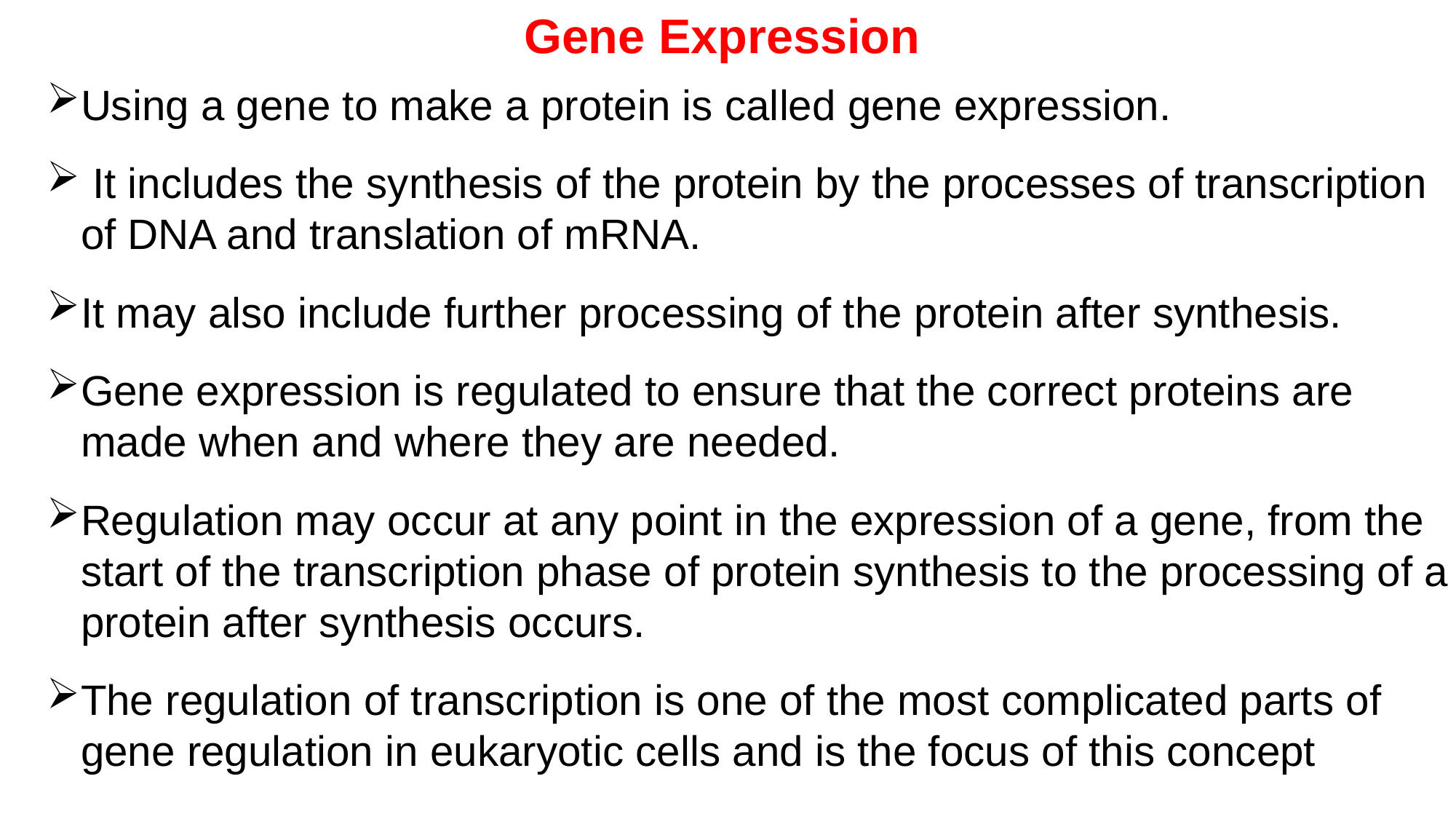

Gene Expression
Using a gene to make a protein is called gene expression.
 It includes the synthesis of the protein by the processes of transcription of DNA and translation of mRNA.
It may also include further processing of the protein after synthesis.
Gene expression is regulated to ensure that the correct proteins are made when and where they are needed.
Regulation may occur at any point in the expression of a gene, from the start of the transcription phase of protein synthesis to the processing of a protein after synthesis occurs.
The regulation of transcription is one of the most complicated parts of gene regulation in eukaryotic cells and is the focus of this concept